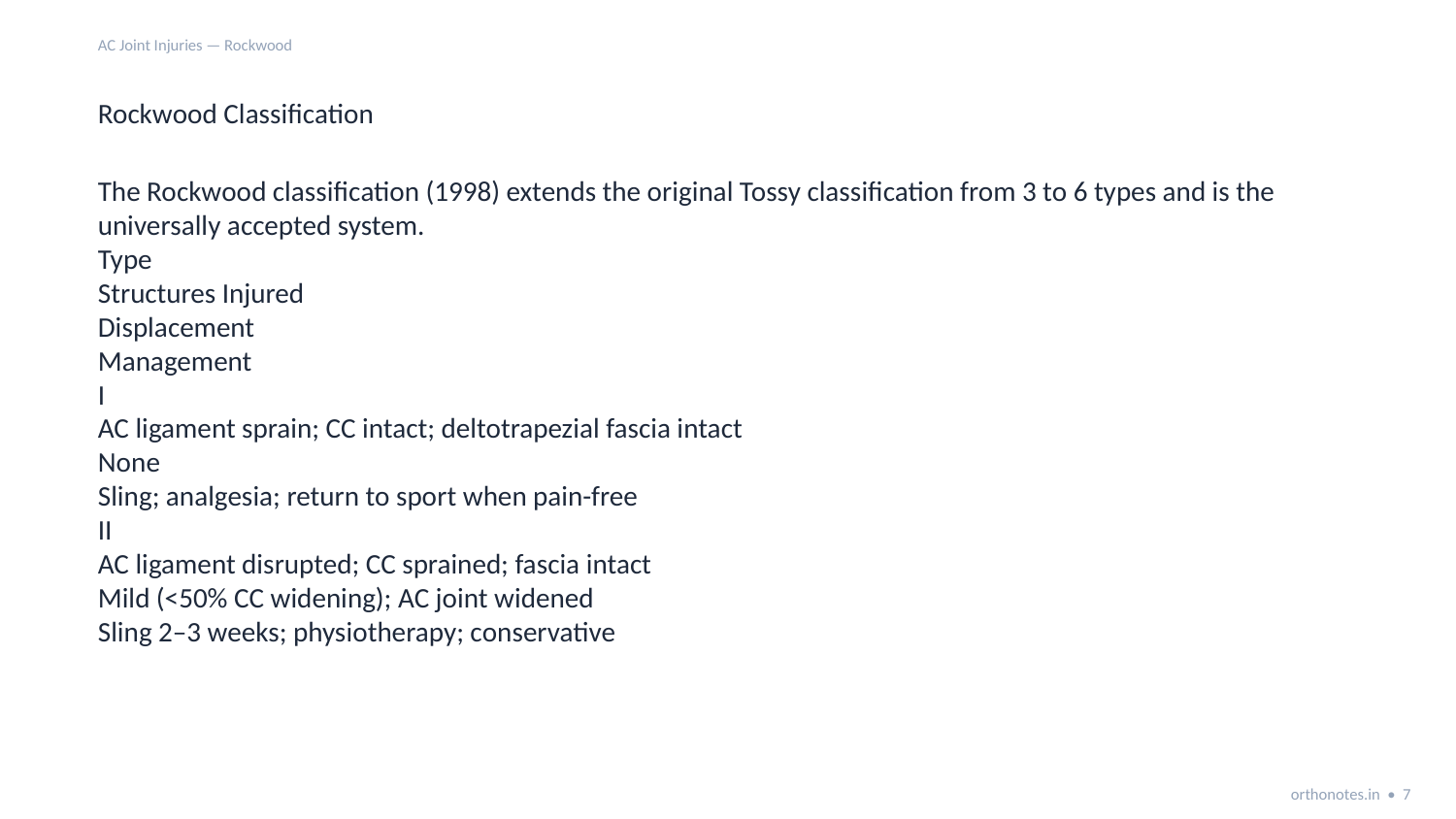

AC Joint Injuries — Rockwood
Rockwood Classification
The Rockwood classification (1998) extends the original Tossy classification from 3 to 6 types and is the universally accepted system.
Type
Structures Injured
Displacement
Management
I
AC ligament sprain; CC intact; deltotrapezial fascia intact
None
Sling; analgesia; return to sport when pain-free
II
AC ligament disrupted; CC sprained; fascia intact
Mild (<50% CC widening); AC joint widened
Sling 2–3 weeks; physiotherapy; conservative
orthonotes.in  •  7